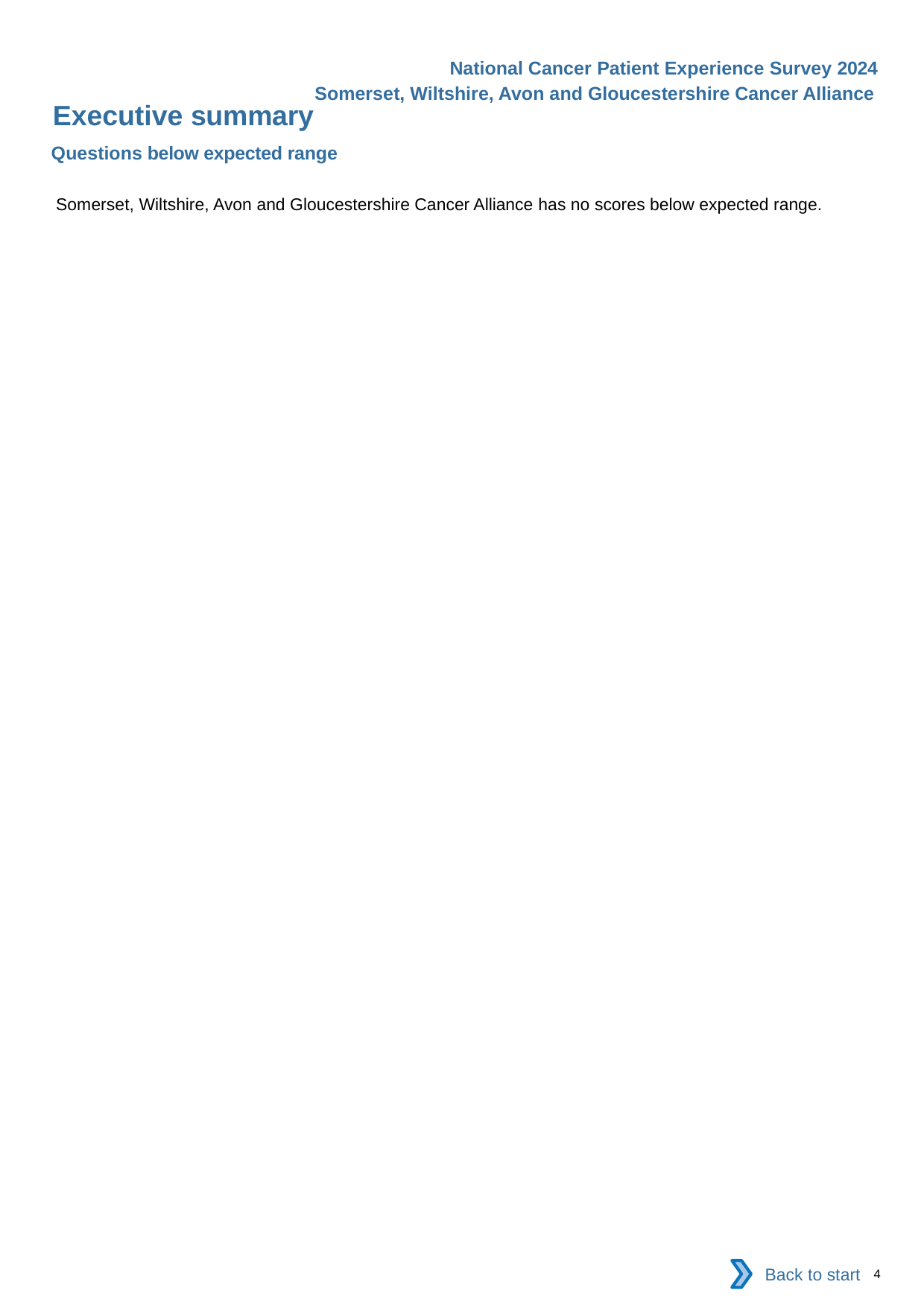

National Cancer Patient Experience Survey 2024
Somerset, Wiltshire, Avon and Gloucestershire Cancer Alliance
Executive summary
Questions below expected range
Somerset, Wiltshire, Avon and Gloucestershire Cancer Alliance has no scores below expected range.
Back to start

4